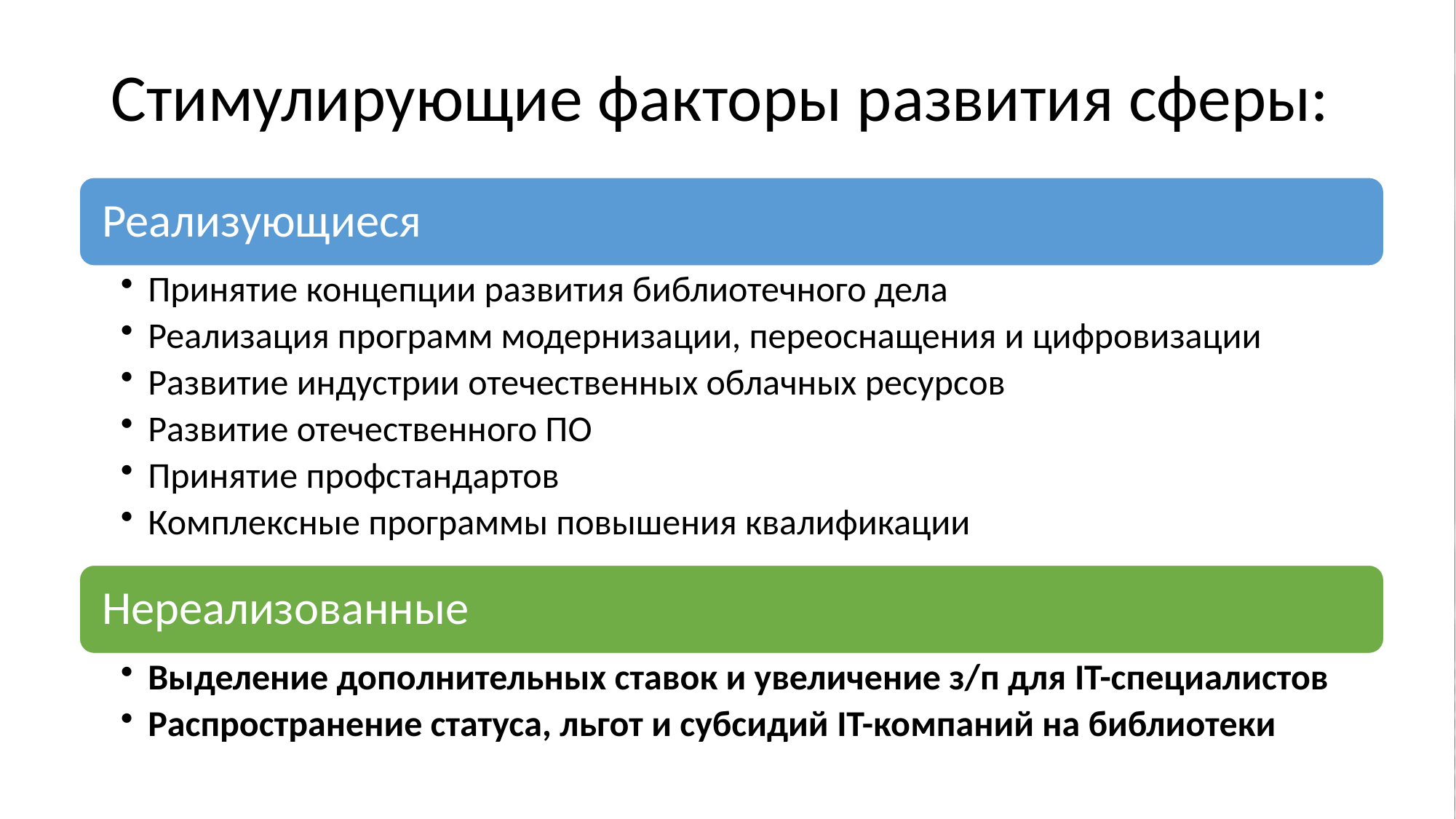

# Стимулирующие факторы развития сферы:
Реализующиеся
Принятие концепции развития библиотечного дела
Реализация программ модернизации, переоснащения и цифровизации
Развитие индустрии отечественных облачных ресурсов
Развитие отечественного ПО
Принятие профстандартов
Комплексные программы повышения квалификации
Нереализованные
Выделение дополнительных ставок и увеличение з/п для IT-специалистов
Распространение статуса, льгот и субсидий IT-компаний на библиотеки